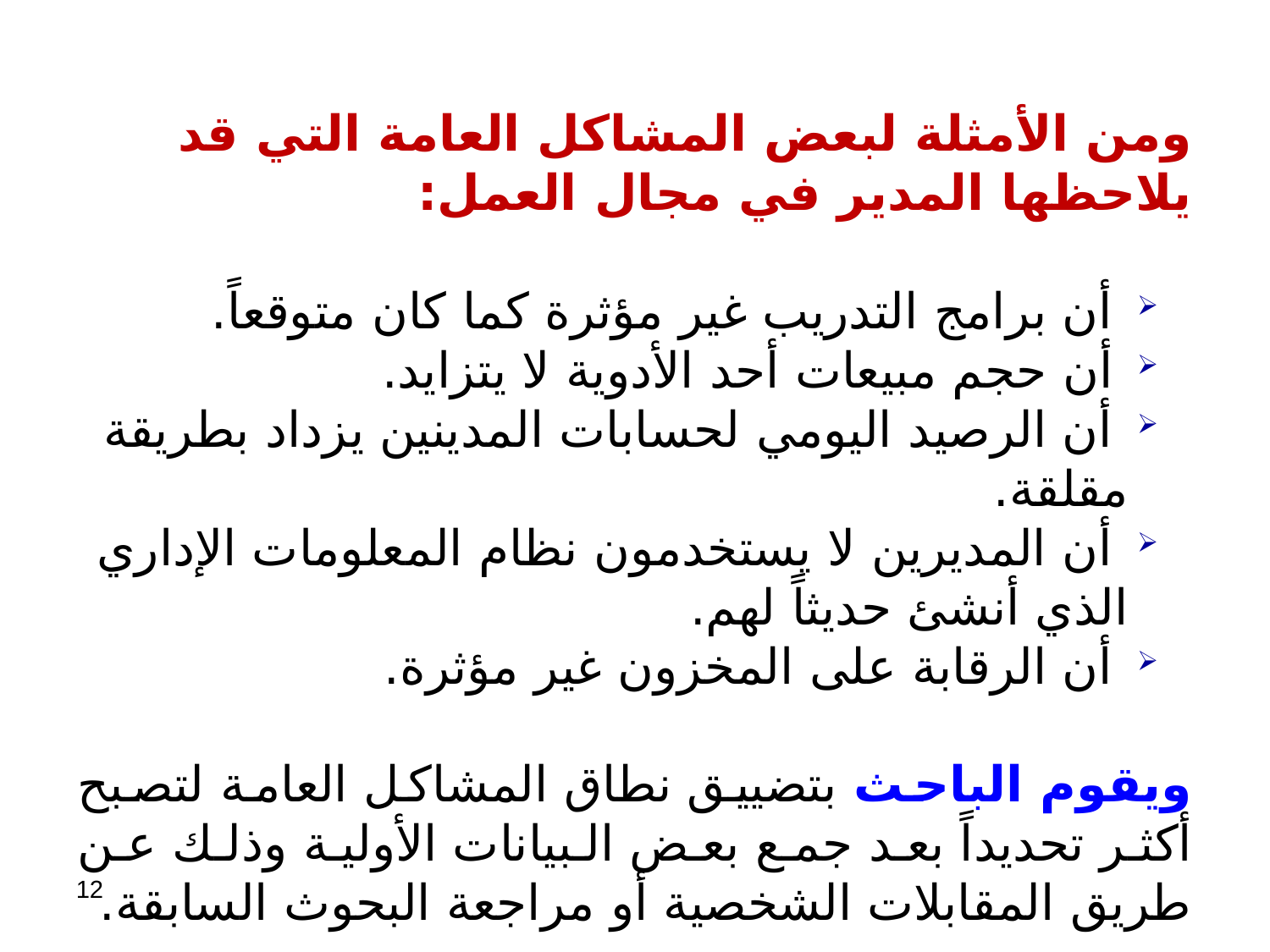

ومن الأمثلة لبعض المشاكل العامة التي قد يلاحظها المدير في مجال العمل:

 أن برامج التدريب غير مؤثرة كما كان متوقعاً.
 أن حجم مبيعات أحد الأدوية لا يتزايد.
 أن الرصيد اليومي لحسابات المدينين يزداد بطريقة مقلقة.
 أن المديرين لا يستخدمون نظام المعلومات الإداري الذي أنشئ حديثاً لهم.
 أن الرقابة على المخزون غير مؤثرة.

ويقوم الباحث بتضييق نطاق المشاكل العامة لتصبح أكثر تحديداً بعد جمع بعض البيانات الأولية وذلك عن طريق المقابلات الشخصية أو مراجعة البحوث السابقة.

12
The Research Process